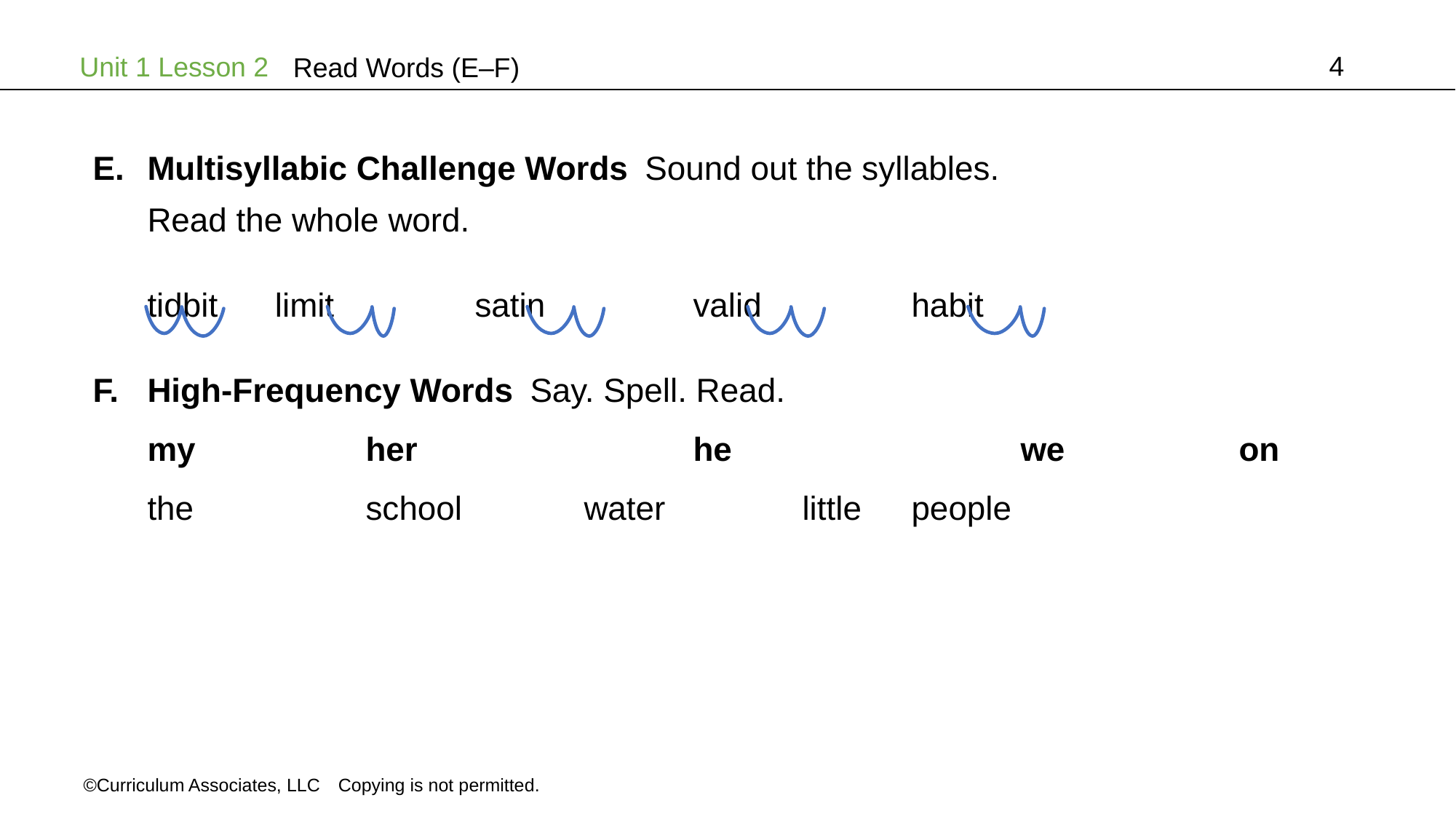

4
Read Words (E–F)

Multisyllabic Challenge Words Sound out the syllables.
Read the whole word.
tidbit	  limit		satin		valid		habit
High-Frequency Words Say. Spell. Read.
my		her			he			we		on
the		school		water		little	people